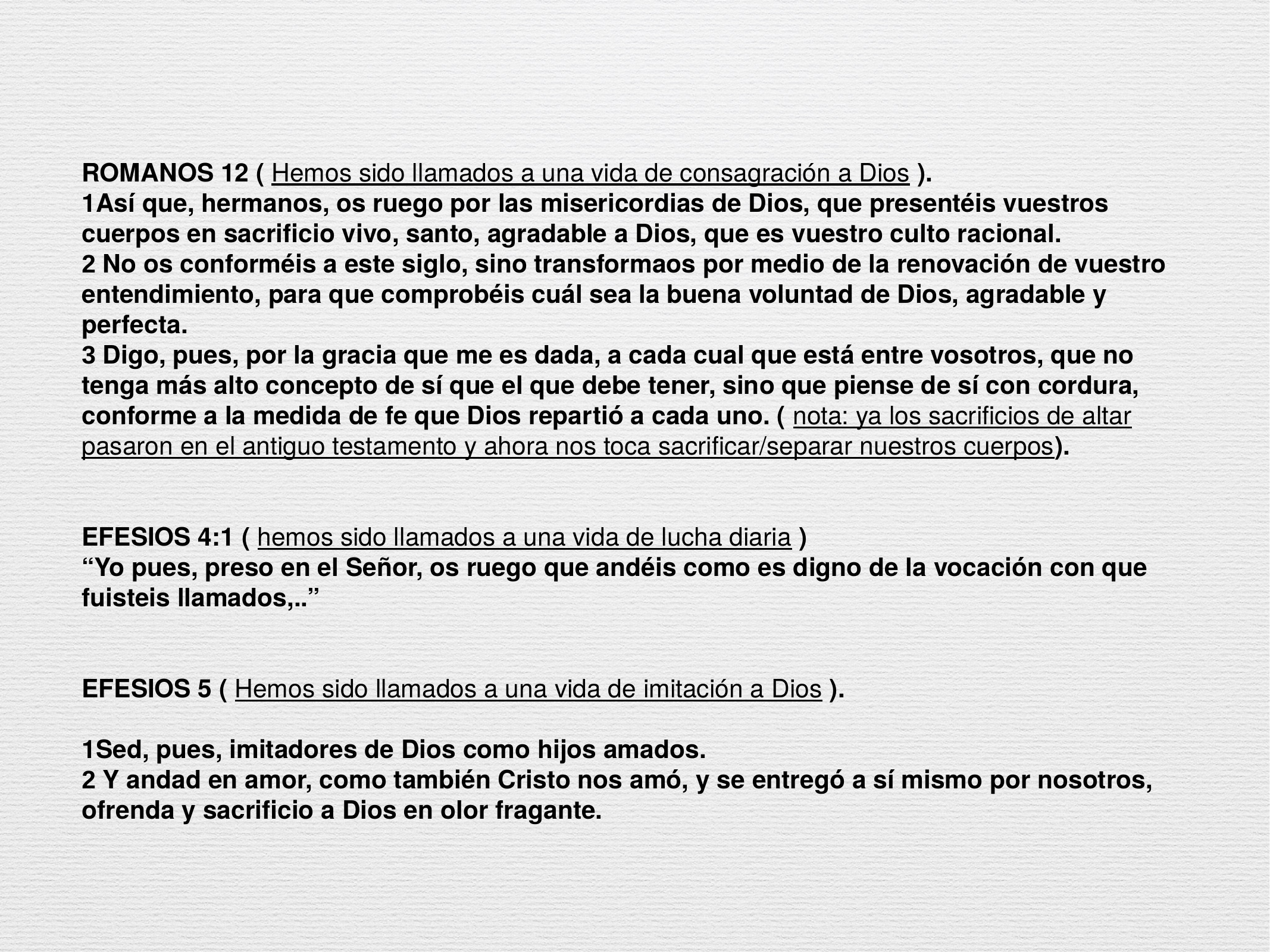

ROMANOS 12 ( Hemos sido llamados a una vida de consagración a Dios ).
1Así que, hermanos, os ruego por las misericordias de Dios, que presentéis vuestros cuerpos en sacrificio vivo, santo, agradable a Dios, que es vuestro culto racional.
2 No os conforméis a este siglo, sino transformaos por medio de la renovación de vuestro entendimiento, para que comprobéis cuál sea la buena voluntad de Dios, agradable y perfecta.
3 Digo, pues, por la gracia que me es dada, a cada cual que está entre vosotros, que no tenga más alto concepto de sí que el que debe tener, sino que piense de sí con cordura, conforme a la medida de fe que Dios repartió a cada uno. ( nota: ya los sacrificios de altar pasaron en el antiguo testamento y ahora nos toca sacrificar/separar nuestros cuerpos).

EFESIOS 4:1 ( hemos sido llamados a una vida de lucha diaria )
“Yo pues, preso en el Señor, os ruego que andéis como es digno de la vocación con que fuisteis llamados,..”

EFESIOS 5 ( Hemos sido llamados a una vida de imitación a Dios ).

1Sed, pues, imitadores de Dios como hijos amados.
2 Y andad en amor, como también Cristo nos amó, y se entregó a sí mismo por nosotros, ofrenda y sacrificio a Dios en olor fragante.